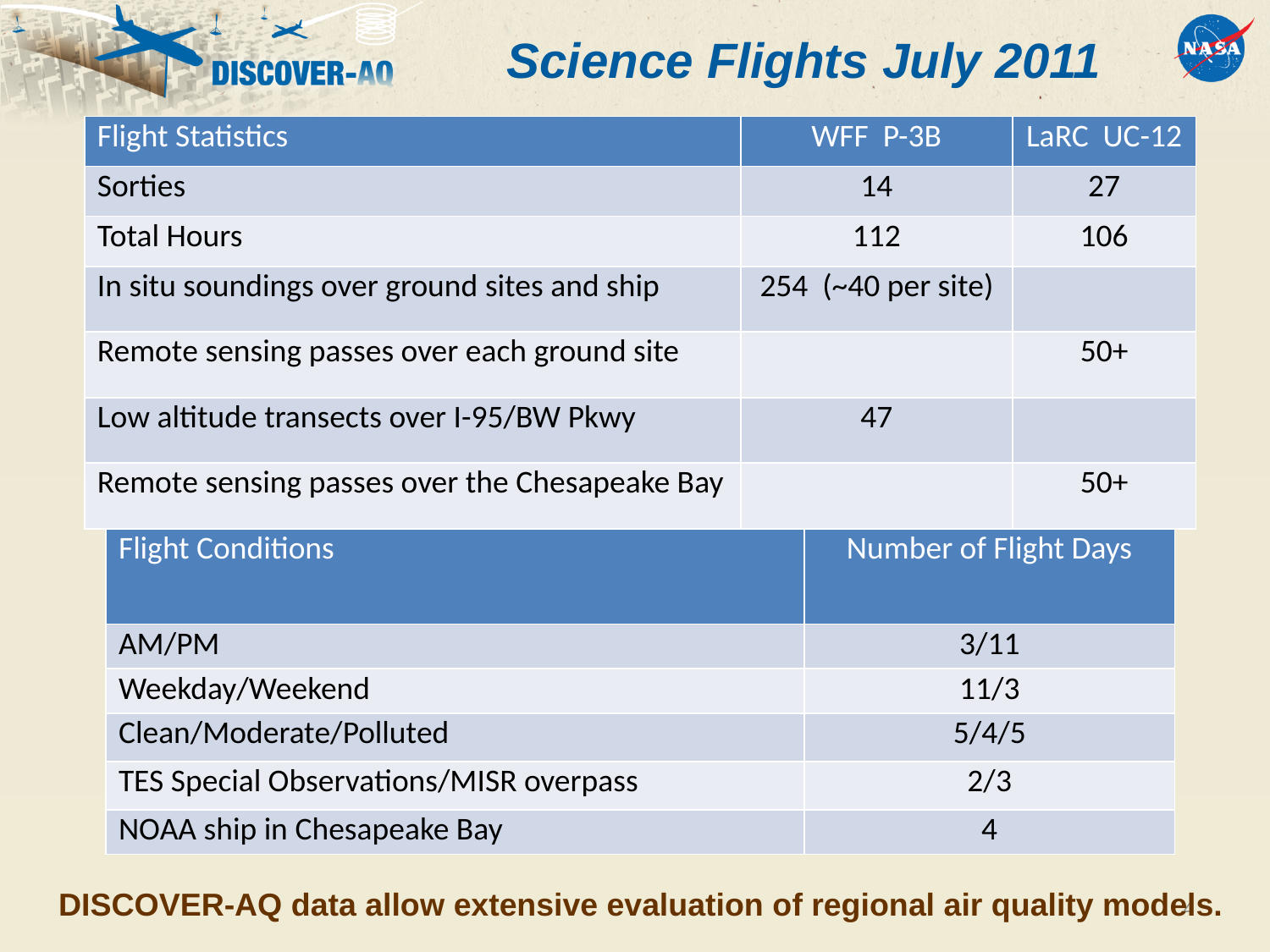

Science Flights July 2011
| Flight Statistics | WFF P-3B | LaRC UC-12 |
| --- | --- | --- |
| Sorties | 14 | 27 |
| Total Hours | 112 | 106 |
| In situ soundings over ground sites and ship | 254 (~40 per site) |  |
| Remote sensing passes over each ground site |  | 50+ |
| Low altitude transects over I-95/BW Pkwy | 47 |  |
| Remote sensing passes over the Chesapeake Bay |  | 50+ |
| Flight Conditions | Number of Flight Days |
| --- | --- |
| AM/PM | 3/11 |
| Weekday/Weekend | 11/3 |
| Clean/Moderate/Polluted | 5/4/5 |
| TES Special Observations/MISR overpass | 2/3 |
| NOAA ship in Chesapeake Bay | 4 |
DISCOVER-AQ data allow extensive evaluation of regional air quality models.
4